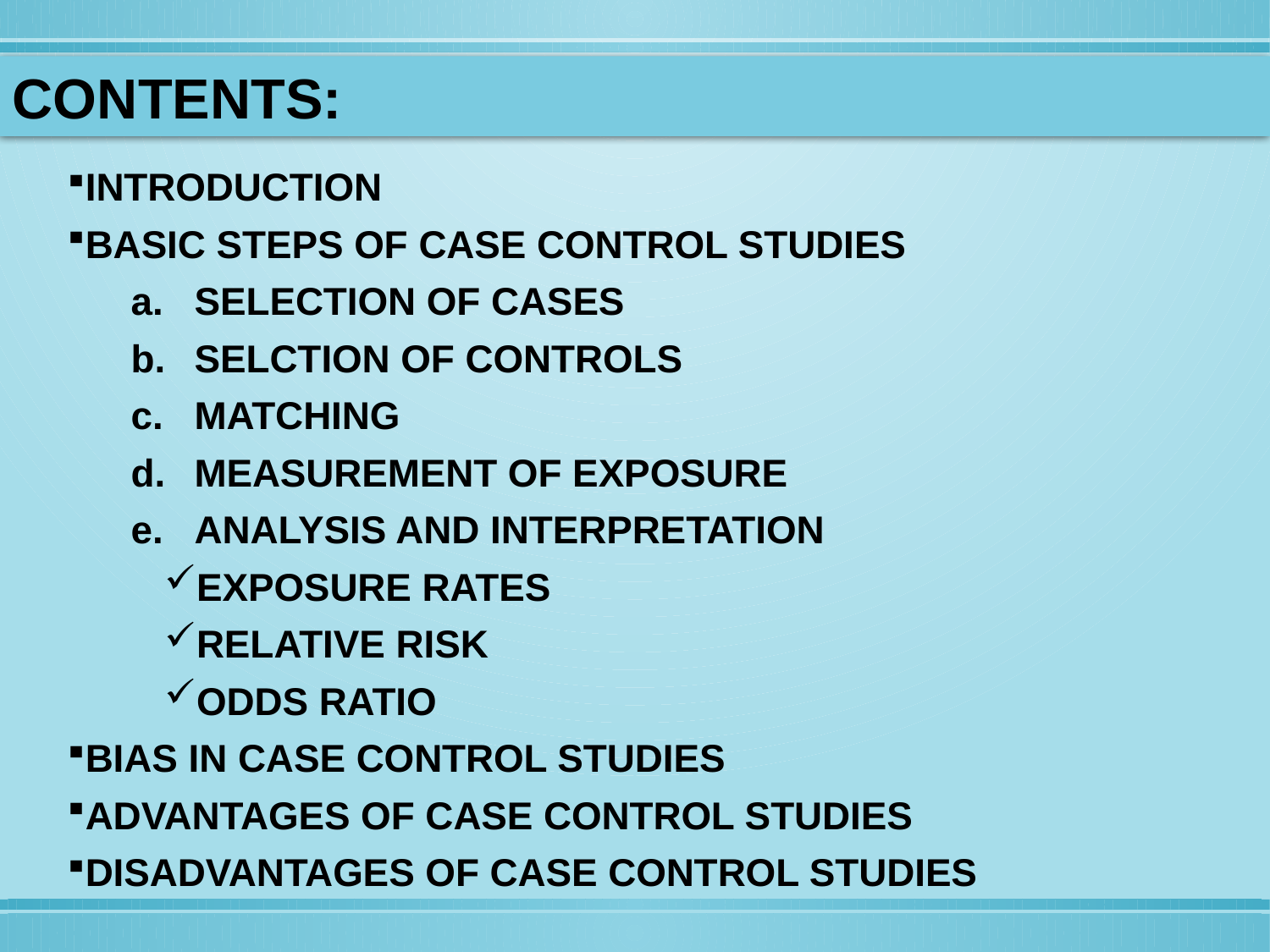

CONTENTS:
INTRODUCTION
BASIC STEPS OF CASE CONTROL STUDIES
SELECTION OF CASES
SELCTION OF CONTROLS
MATCHING
MEASUREMENT OF EXPOSURE
ANALYSIS AND INTERPRETATION
EXPOSURE RATES
RELATIVE RISK
ODDS RATIO
BIAS IN CASE CONTROL STUDIES
ADVANTAGES OF CASE CONTROL STUDIES
DISADVANTAGES OF CASE CONTROL STUDIES